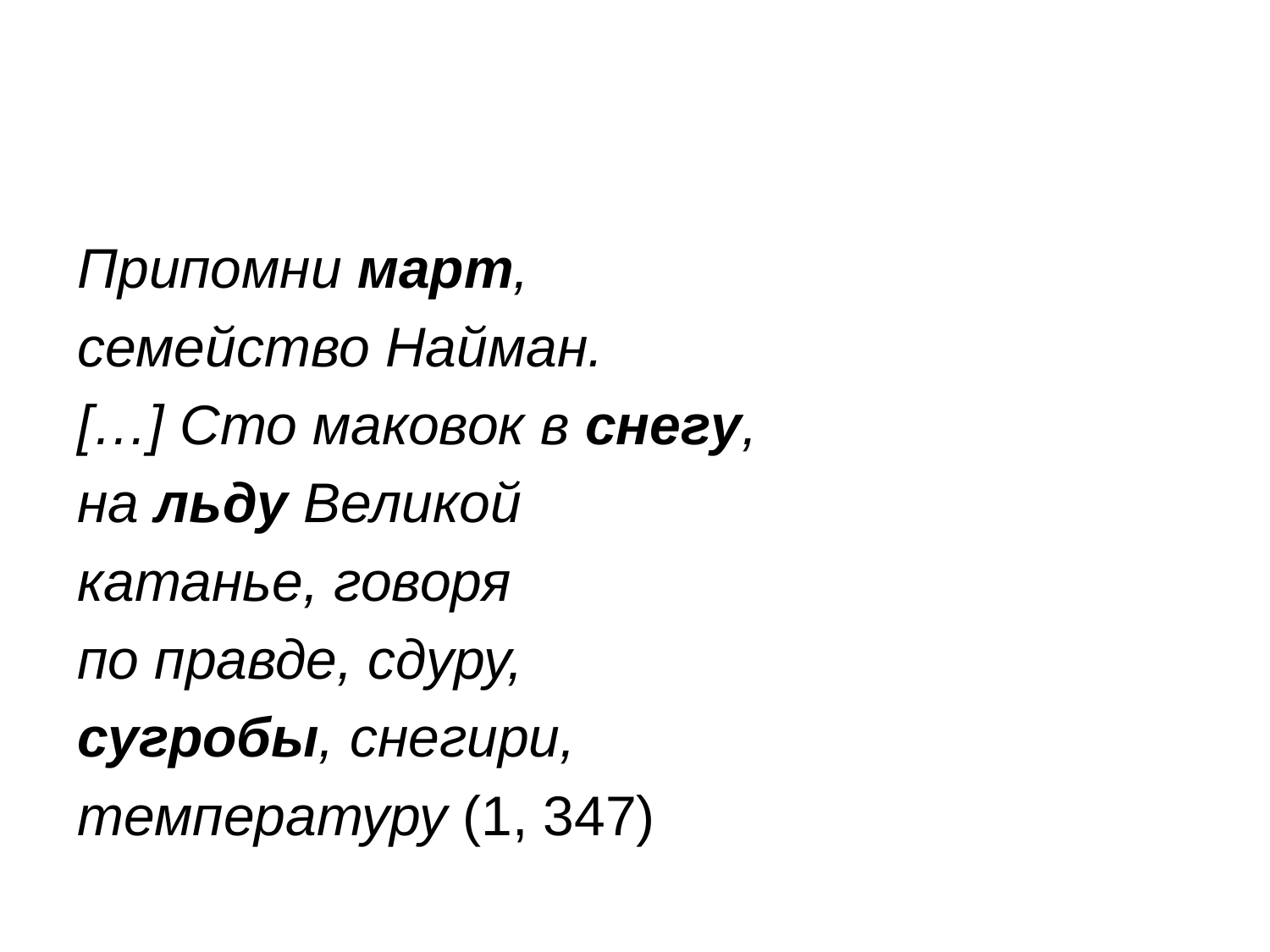

#
Припомни март,
семейство Найман.
[…] Сто маковок в снегу,
на льду Великой
катанье, говоря
по правде, сдуру,
сугробы, снегири,
температуру (1, 347)